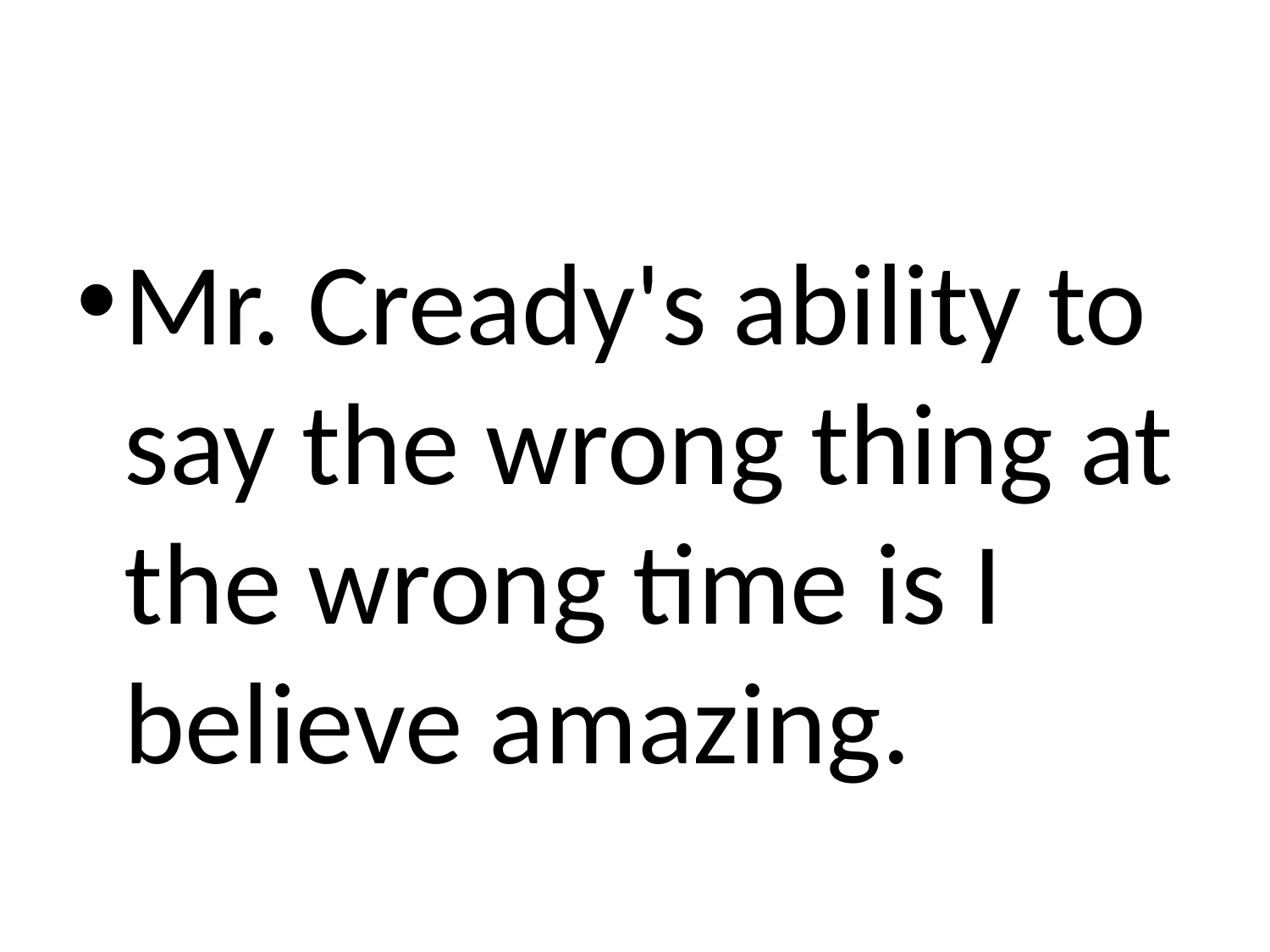

#
Mr. Cready's ability to say the wrong thing at the wrong time is I believe amazing.